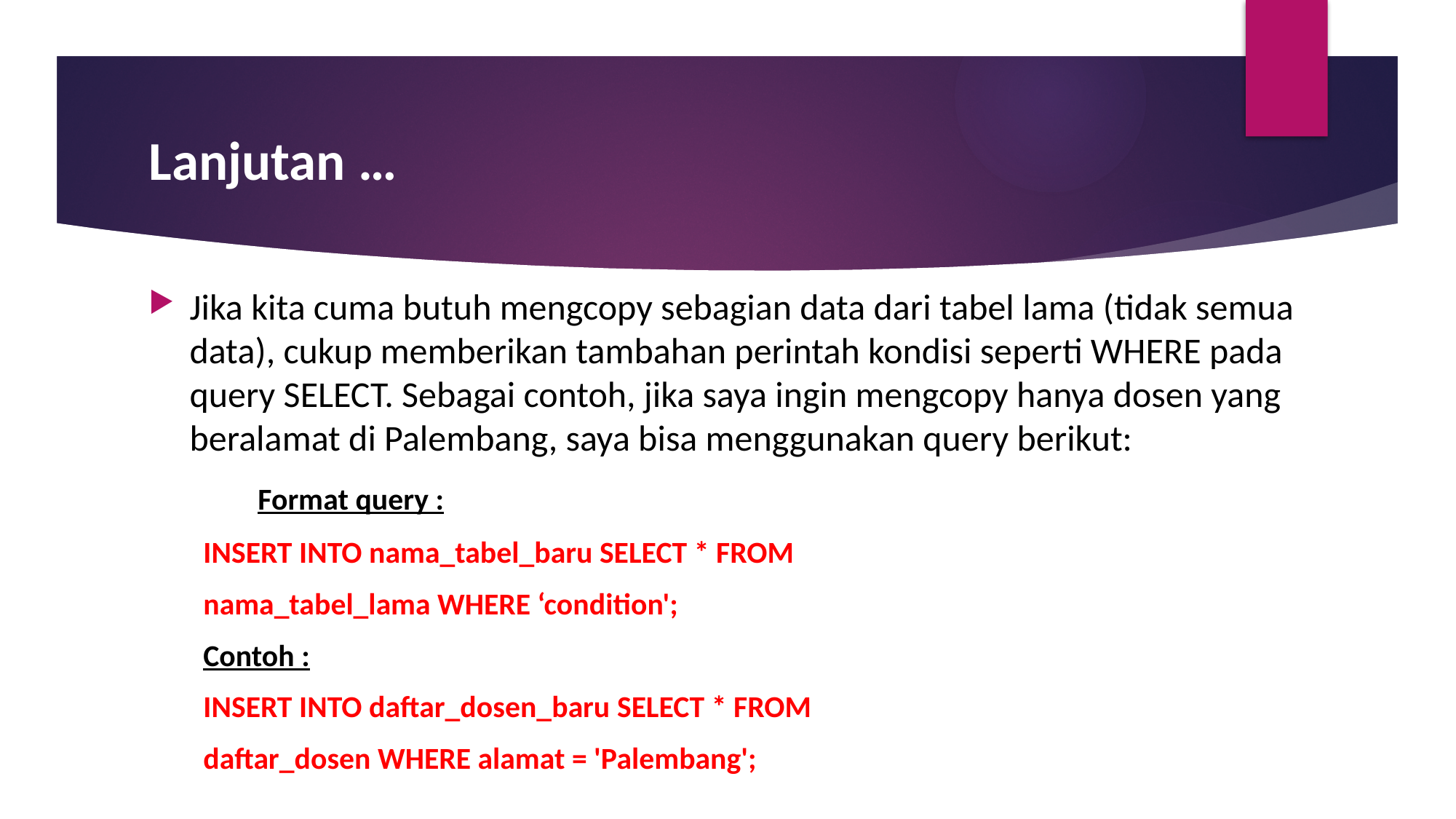

# Lanjutan …
Jika kita cuma butuh mengcopy sebagian data dari tabel lama (tidak semua data), cukup memberikan tambahan perintah kondisi seperti WHERE pada query SELECT. Sebagai contoh, jika saya ingin mengcopy hanya dosen yang beralamat di Palembang, saya bisa menggunakan query berikut:
	Format query :
INSERT INTO nama_tabel_baru SELECT * FROM
nama_tabel_lama WHERE ‘condition';
Contoh :
INSERT INTO daftar_dosen_baru SELECT * FROM
daftar_dosen WHERE alamat = 'Palembang';